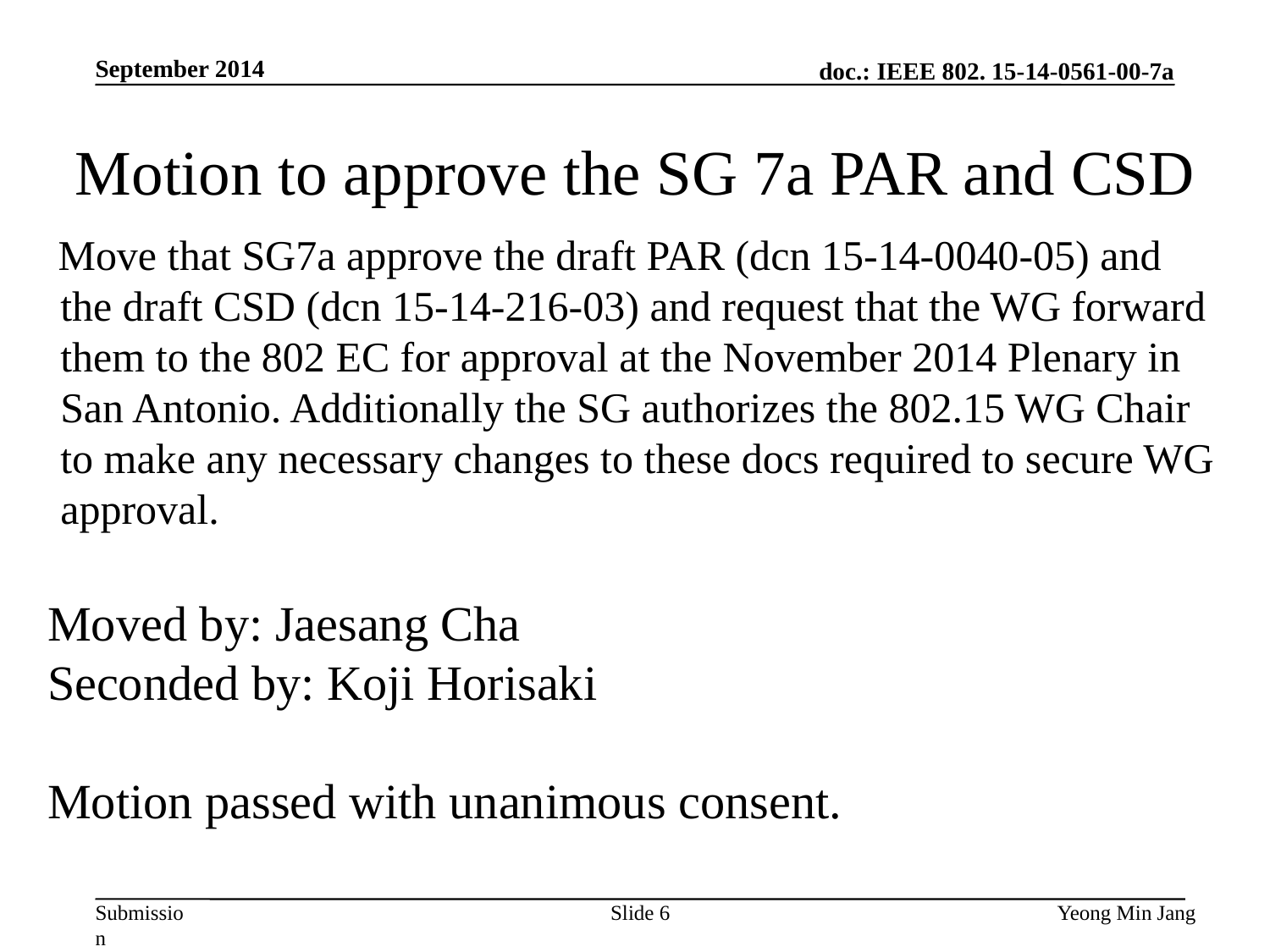

September 2014
# Motion to approve the SG 7a PAR and CSD
 Move that SG7a approve the draft PAR (dcn 15-14-0040-05) and the draft CSD (dcn 15-14-216-03) and request that the WG forward them to the 802 EC for approval at the November 2014 Plenary in San Antonio. Additionally the SG authorizes the 802.15 WG Chair to make any necessary changes to these docs required to secure WG approval.

Moved by: Jaesang Cha
Seconded by: Koji Horisaki

Motion passed with unanimous consent.
Slide 6
Yeong Min Jang